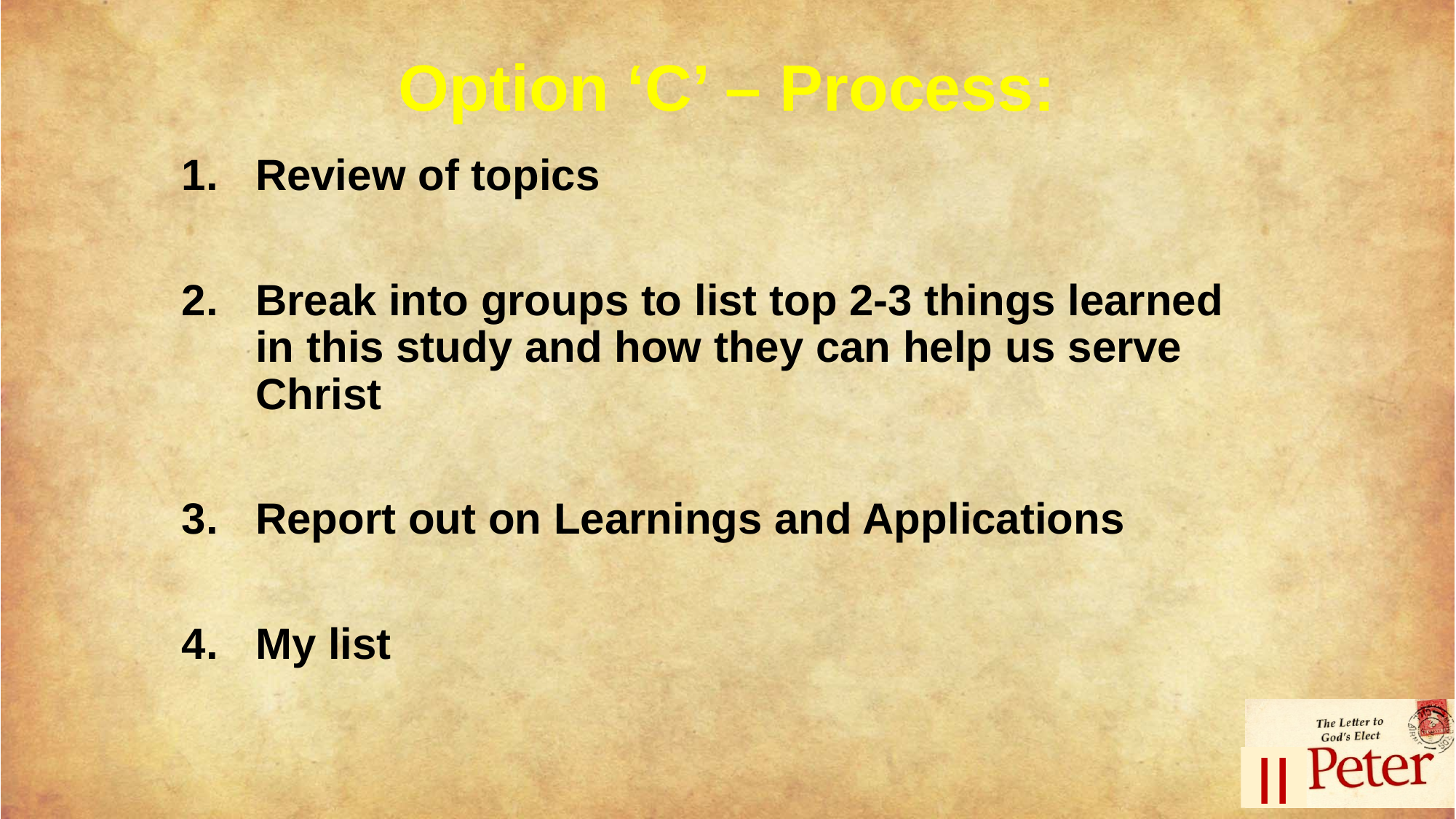

# Option ‘C’ – Process:
Review of topics

Break into groups to list top 2-3 things learned in this study and how they can help us serve Christ

Report out on Learnings and Applications

My list